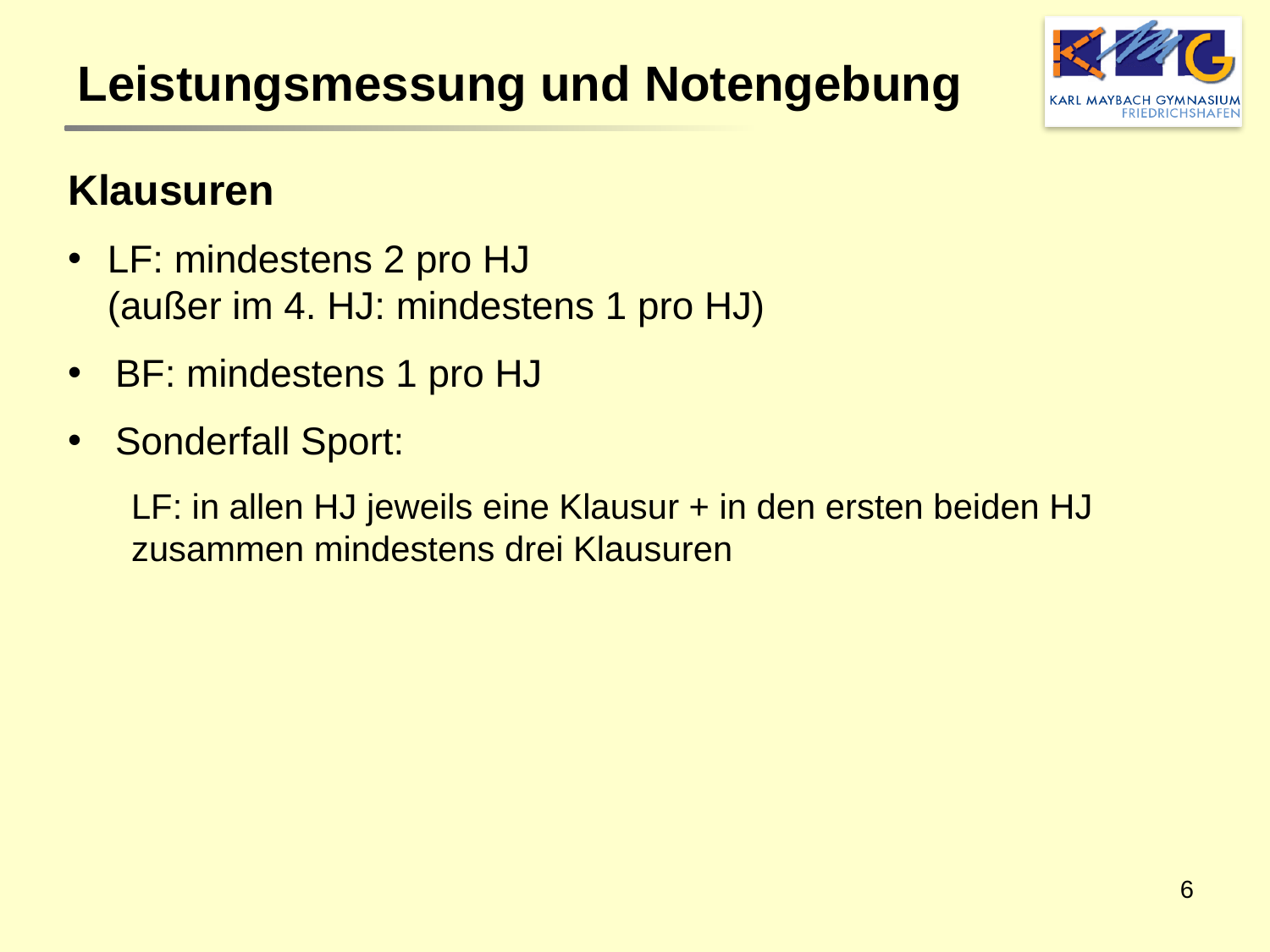

Leistungsmessung und Notengebung

Klausuren
LF: mindestens 2 pro HJ
(außer im 4. HJ: mindestens 1 pro HJ)
BF: mindestens 1 pro HJ
Sonderfall Sport:
LF: in allen HJ jeweils eine Klausur + in den ersten beiden HJ zusammen mindestens drei Klausuren

6